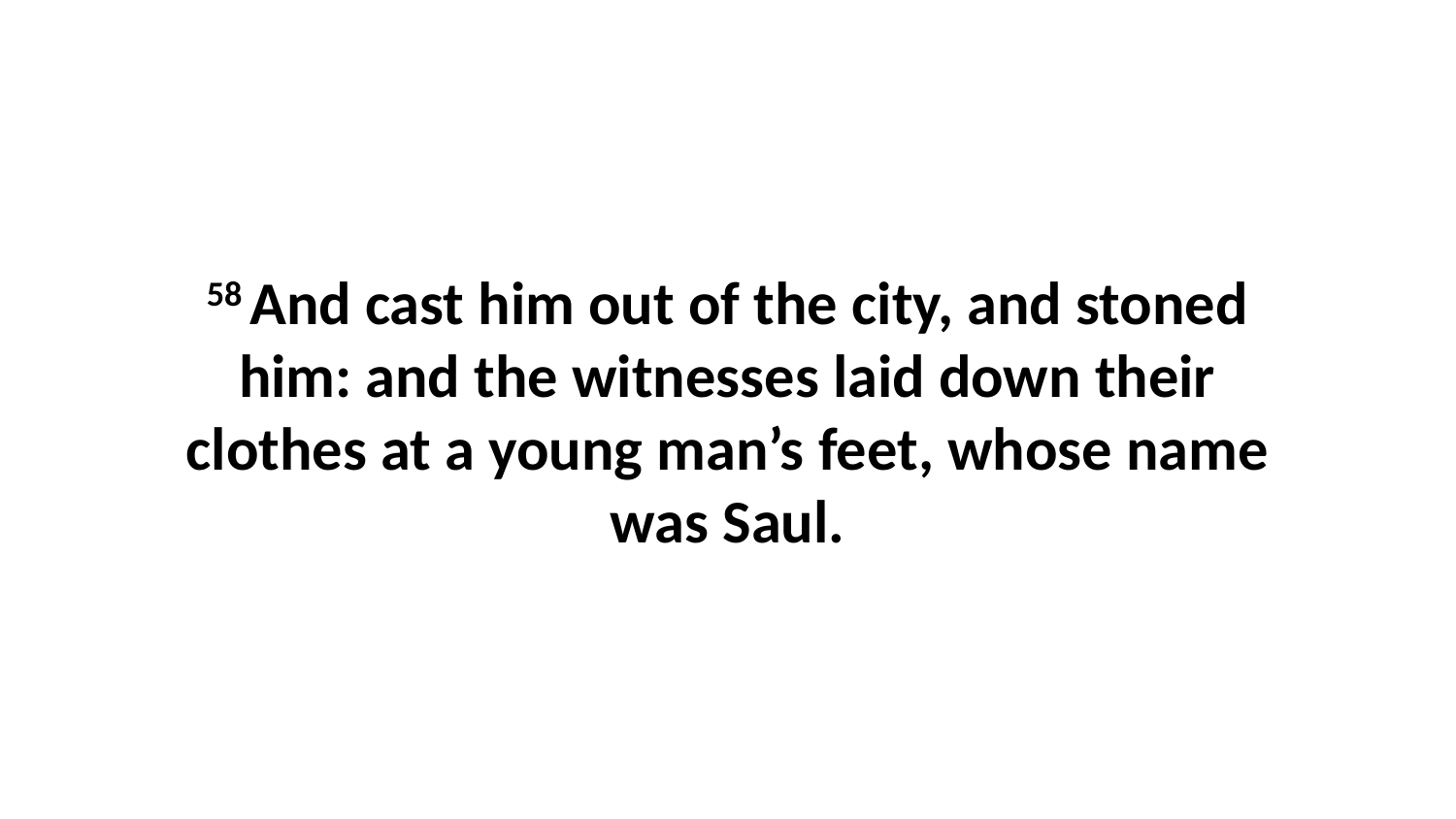

58 And cast him out of the city, and stoned him: and the witnesses laid down their clothes at a young man’s feet, whose name was Saul.